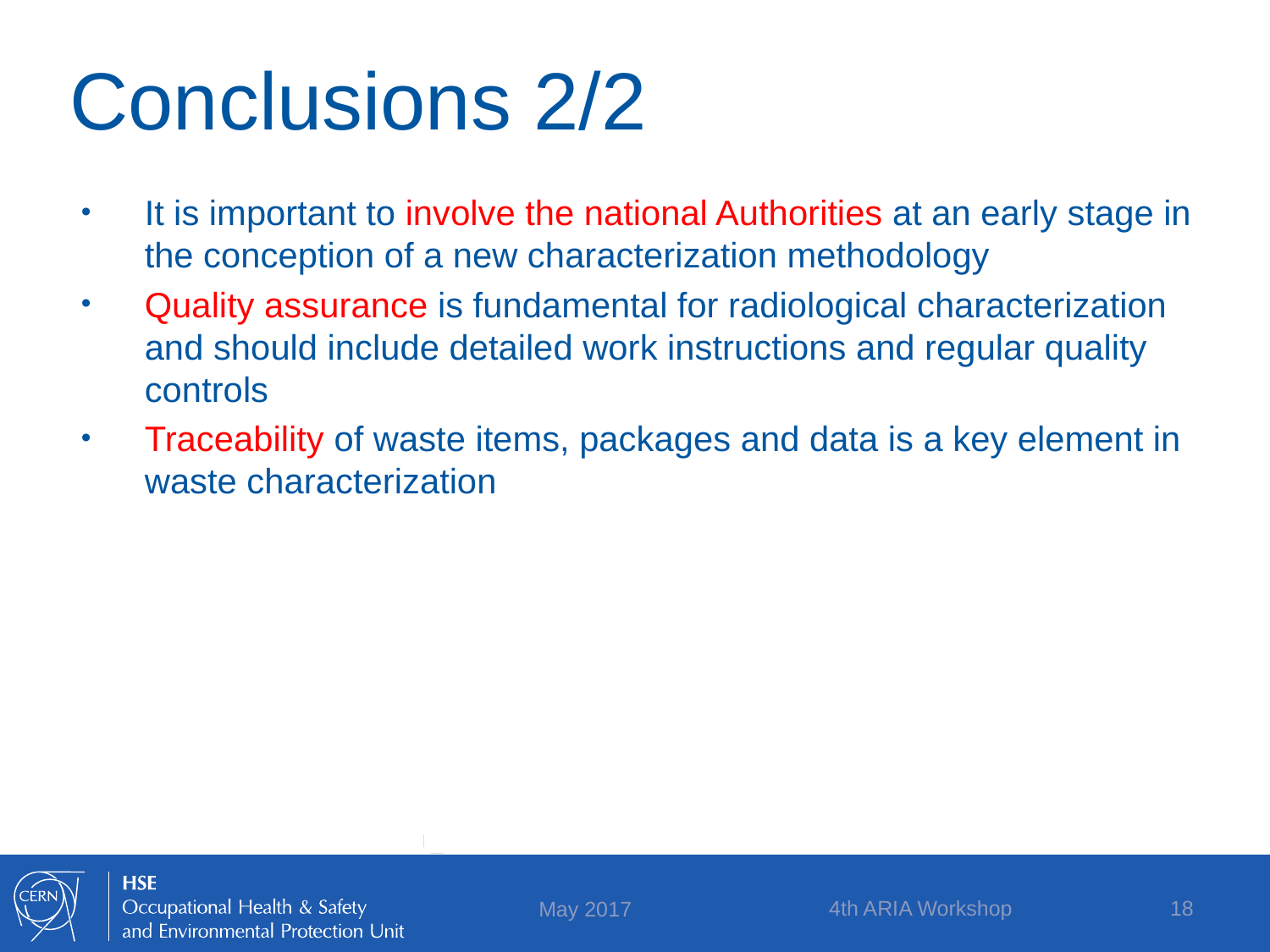

# Conclusions 2/2
It is important to involve the national Authorities at an early stage in the conception of a new characterization methodology
Quality assurance is fundamental for radiological characterization and should include detailed work instructions and regular quality controls
Traceability of waste items, packages and data is a key element in waste characterization

4th ARIA Workshop
18
May 2017